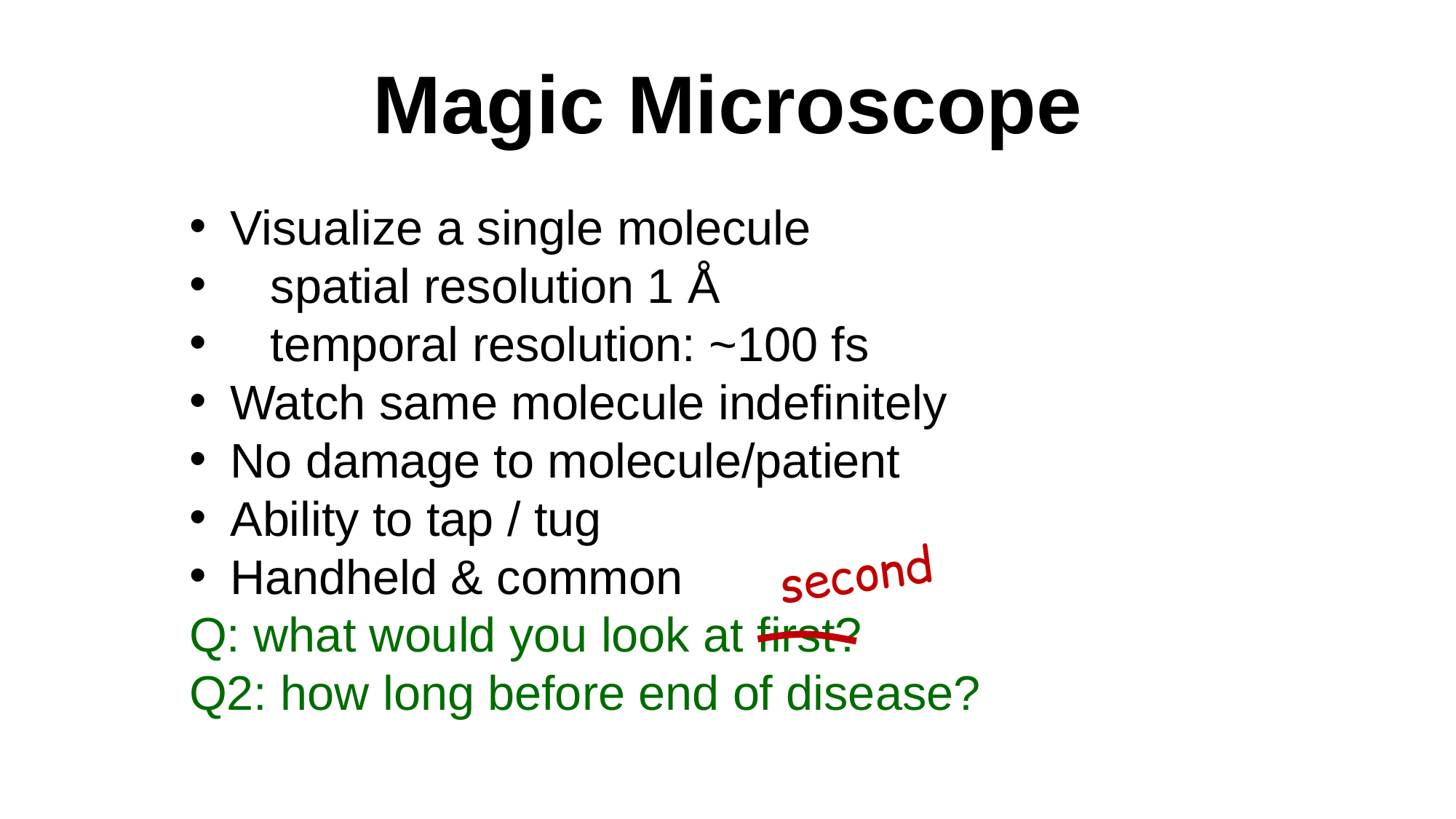

# Magic Microscope
Visualize a single molecule
   spatial resolution 1 Å
   temporal resolution: ~100 fs
Watch same molecule indefinitely
No damage to molecule/patient
Ability to tap / tug
Handheld & common
Q: what would you look at first?
Q2: how long before end of disease?
second